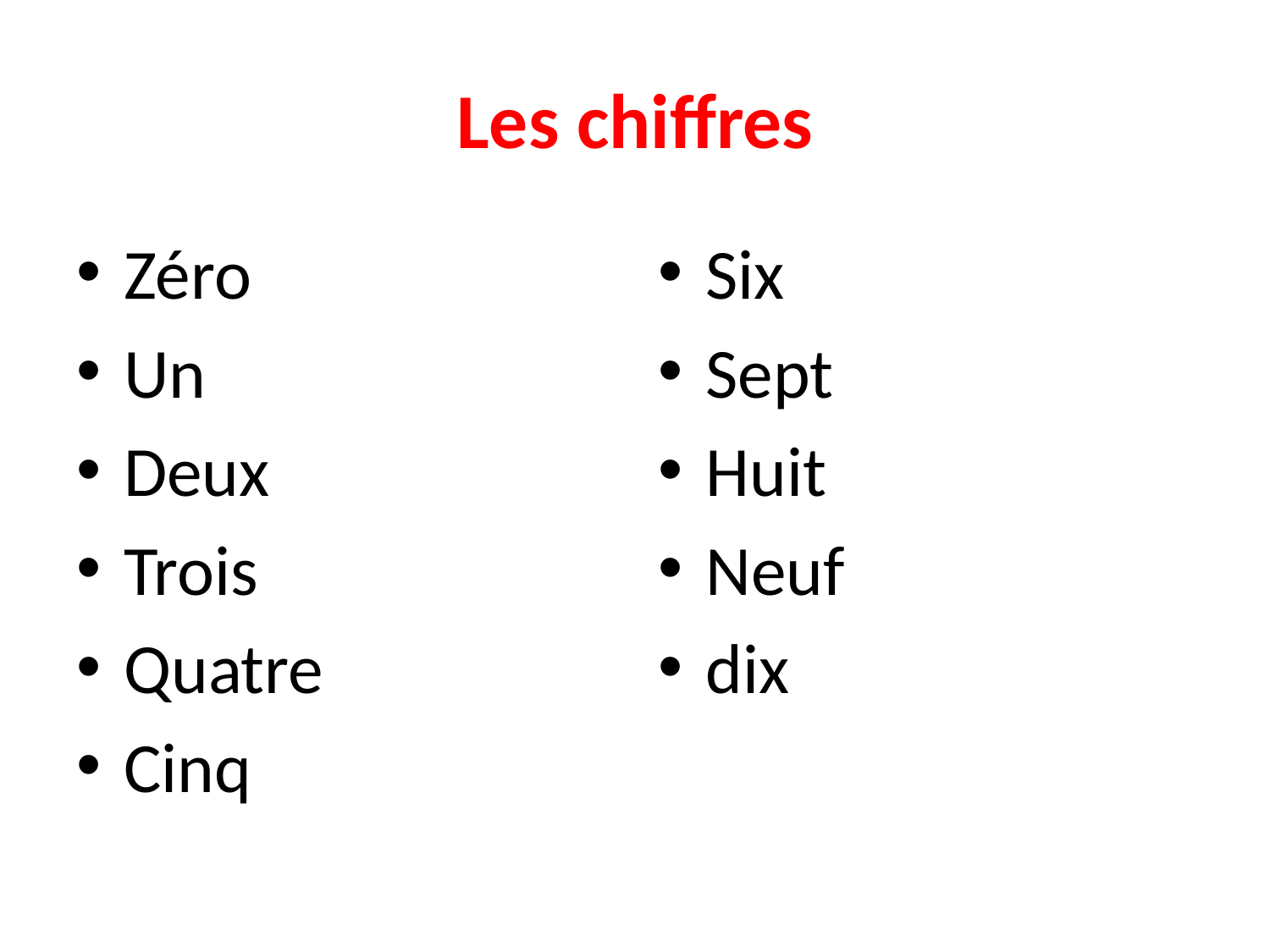

# Les chiffres
Zéro
Un
Deux
Trois
Quatre
Cinq
Six
Sept
Huit
Neuf
dix